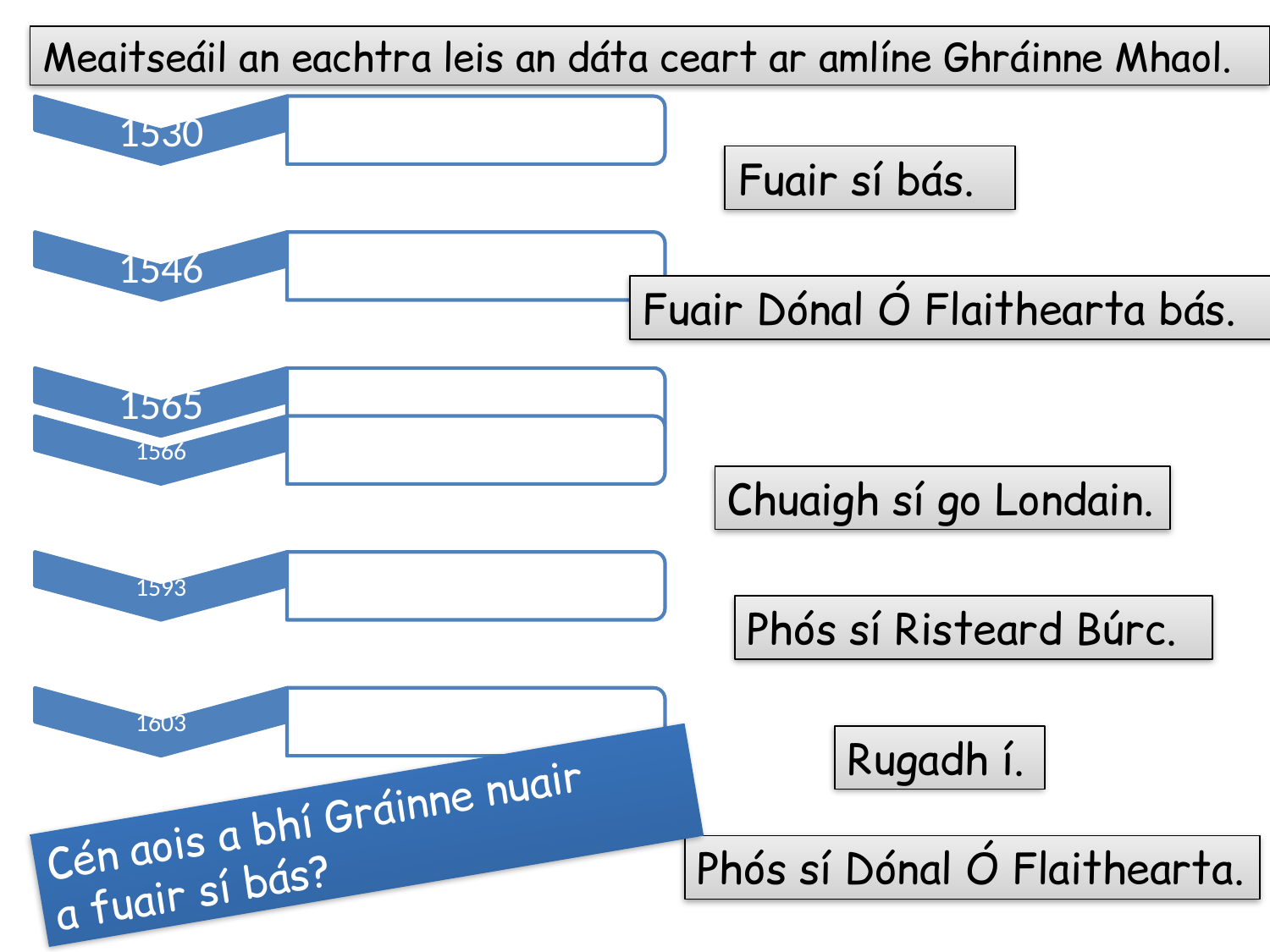

Meaitseáil an eachtra leis an dáta ceart ar amlíne Ghráinne Mhaol.
1530
1546
1565
Fuair sí bás.
Fuair Dónal Ó Flaithearta bás.
1566
1593
1603
Chuaigh sí go Londain.
Phós sí Risteard Búrc.
Rugadh í.
Cén aois a bhí Gráinne nuair
a fuair sí bás?
Phós sí Dónal Ó Flaithearta.